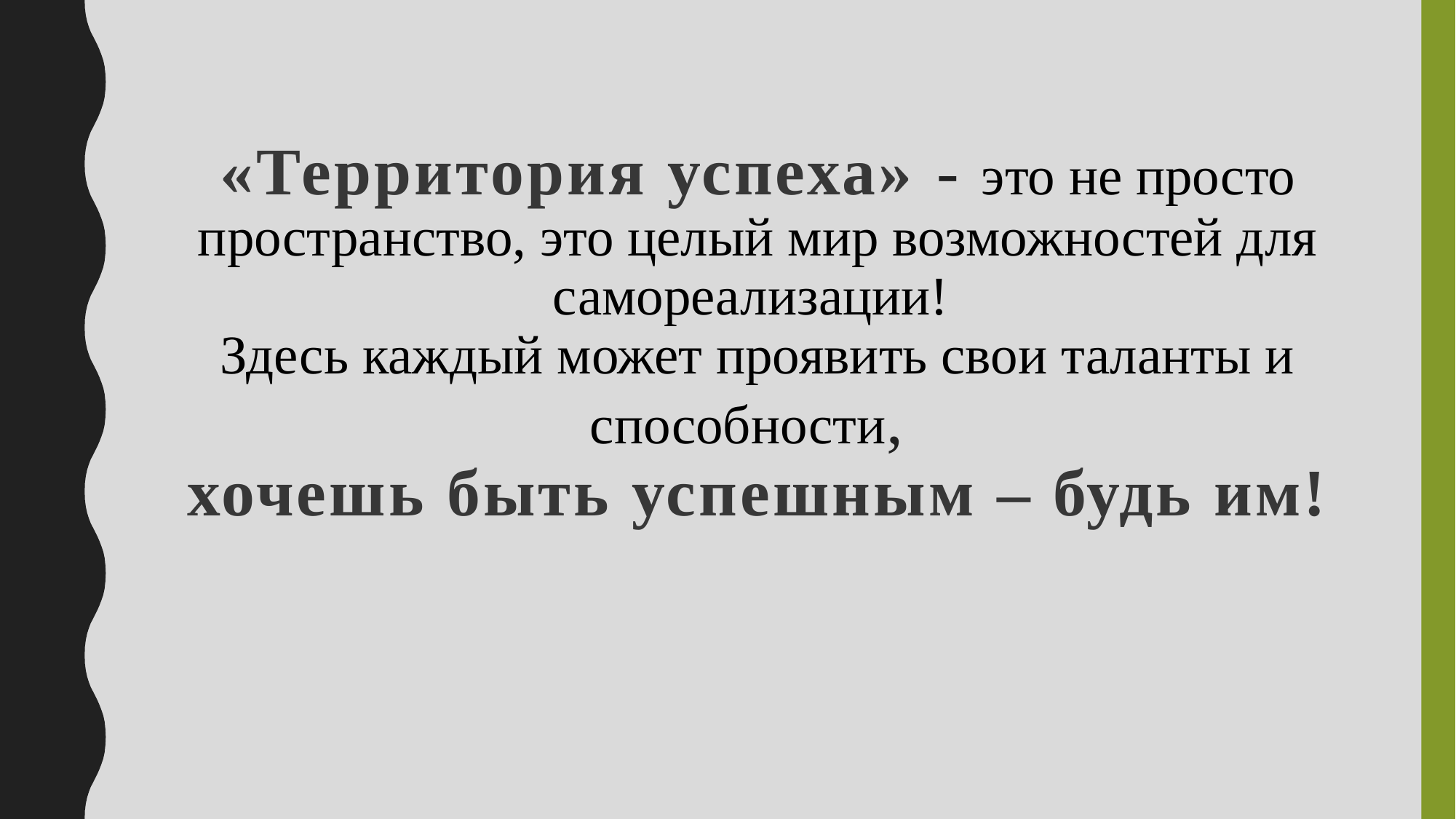

# «Территория успеха» - это не просто пространство, это целый мир возможностей для самореализации! Здесь каждый может проявить свои таланты и способности, хочешь быть успешным – будь им!